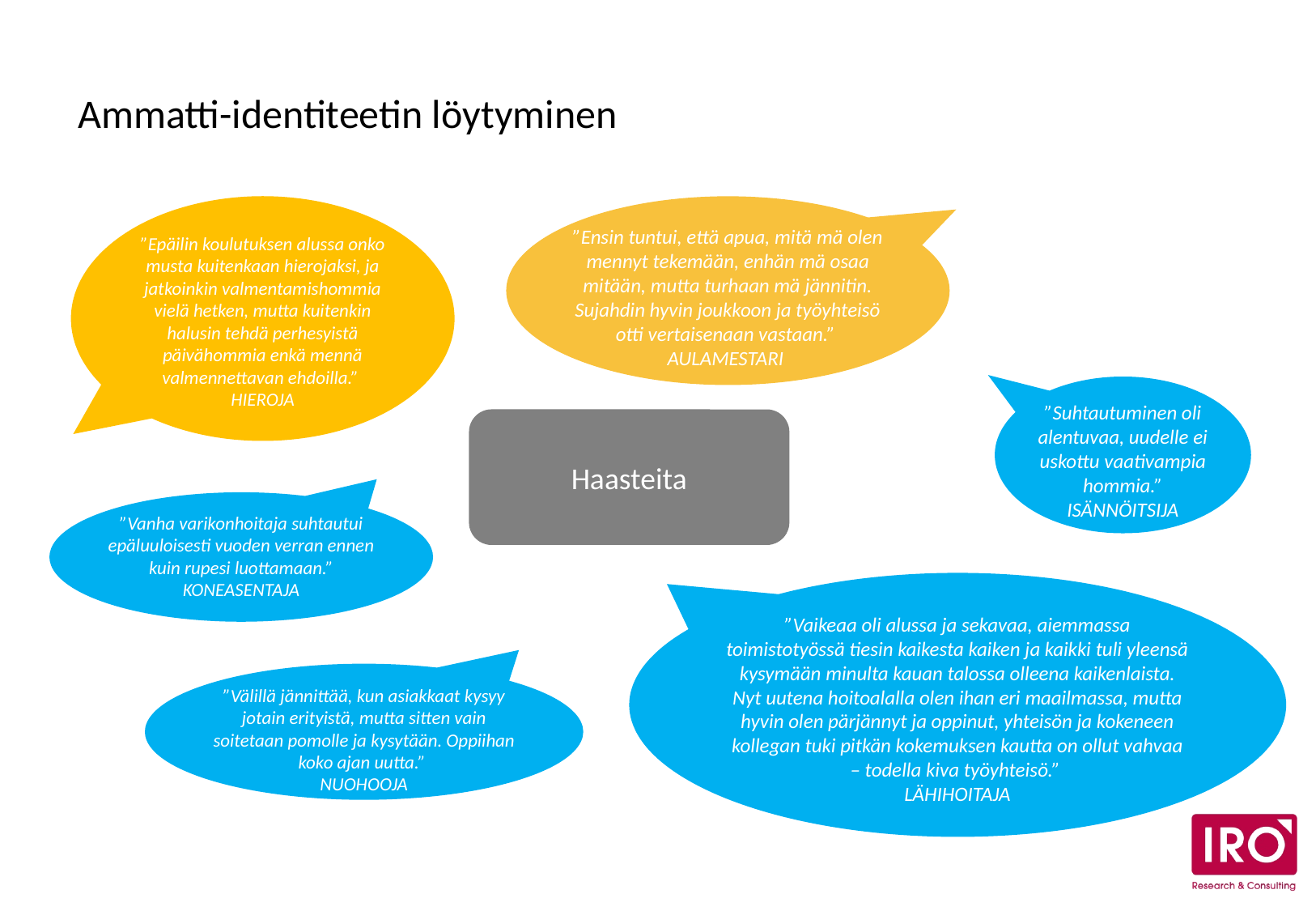

# Ammatti-identiteetin löytyminen
”Epäilin koulutuksen alussa onko musta kuitenkaan hierojaksi, ja jatkoinkin valmentamishommia vielä hetken, mutta kuitenkin halusin tehdä perhesyistä päivähommia enkä mennä valmennettavan ehdoilla.”
HIEROJA
”Ensin tuntui, että apua, mitä mä olen mennyt tekemään, enhän mä osaa mitään, mutta turhaan mä jännitin. Sujahdin hyvin joukkoon ja työyhteisö otti vertaisenaan vastaan.”
AULAMESTARI
”Suhtautuminen oli alentuvaa, uudelle ei uskottu vaativampia hommia.” ISÄNNÖITSIJA
Haasteita
”Vanha varikonhoitaja suhtautui epäluuloisesti vuoden verran ennen kuin rupesi luottamaan.” KONEASENTAJA
”Vaikeaa oli alussa ja sekavaa, aiemmassa toimistotyössä tiesin kaikesta kaiken ja kaikki tuli yleensä kysymään minulta kauan talossa olleena kaikenlaista. Nyt uutena hoitoalalla olen ihan eri maailmassa, mutta hyvin olen pärjännyt ja oppinut, yhteisön ja kokeneen kollegan tuki pitkän kokemuksen kautta on ollut vahvaa – todella kiva työyhteisö.”
LÄHIHOITAJA
”Välillä jännittää, kun asiakkaat kysyy jotain erityistä, mutta sitten vain soitetaan pomolle ja kysytään. Oppiihan koko ajan uutta.”
NUOHOOJA
44